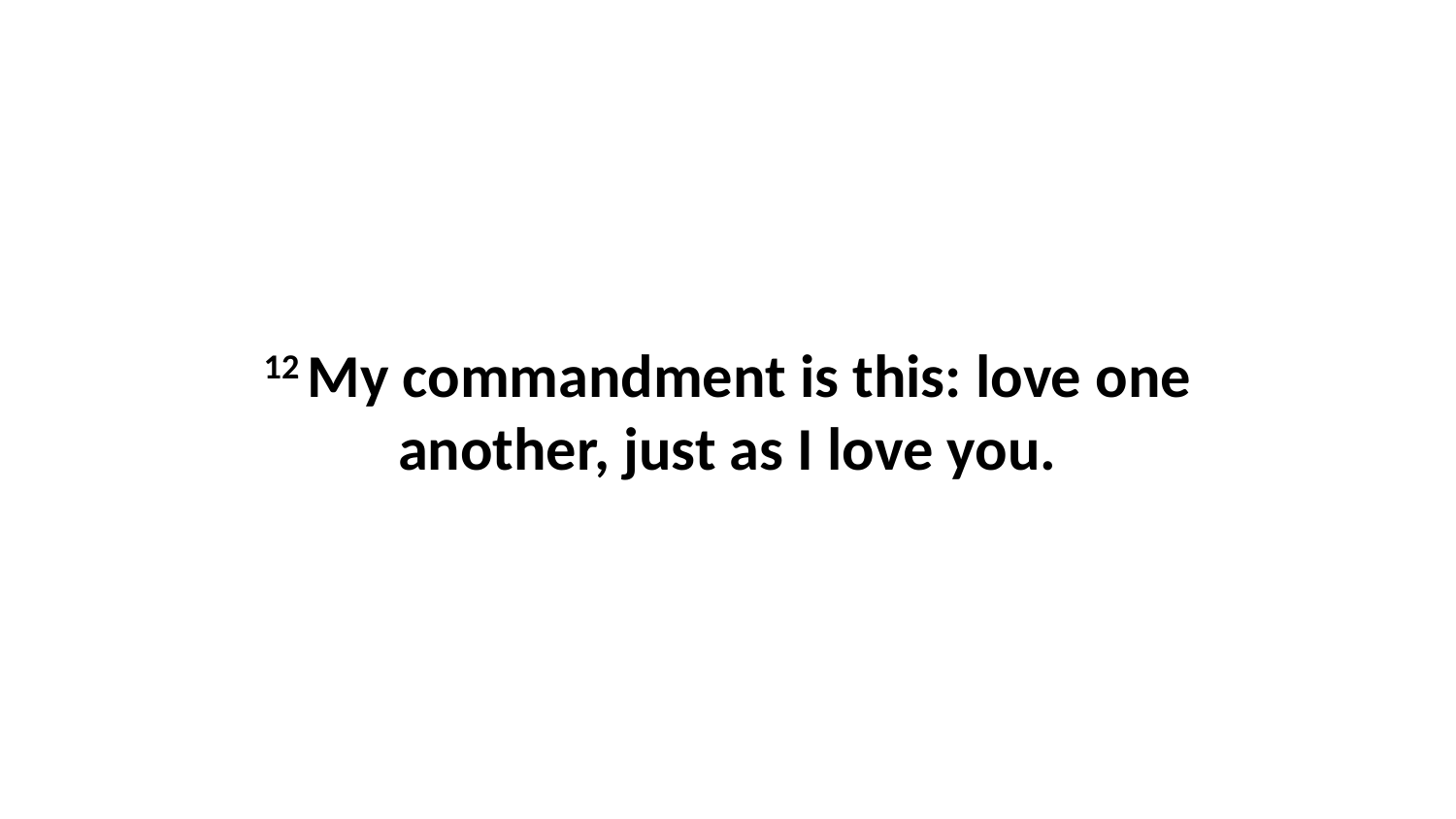

12 My commandment is this: love one another, just as I love you.